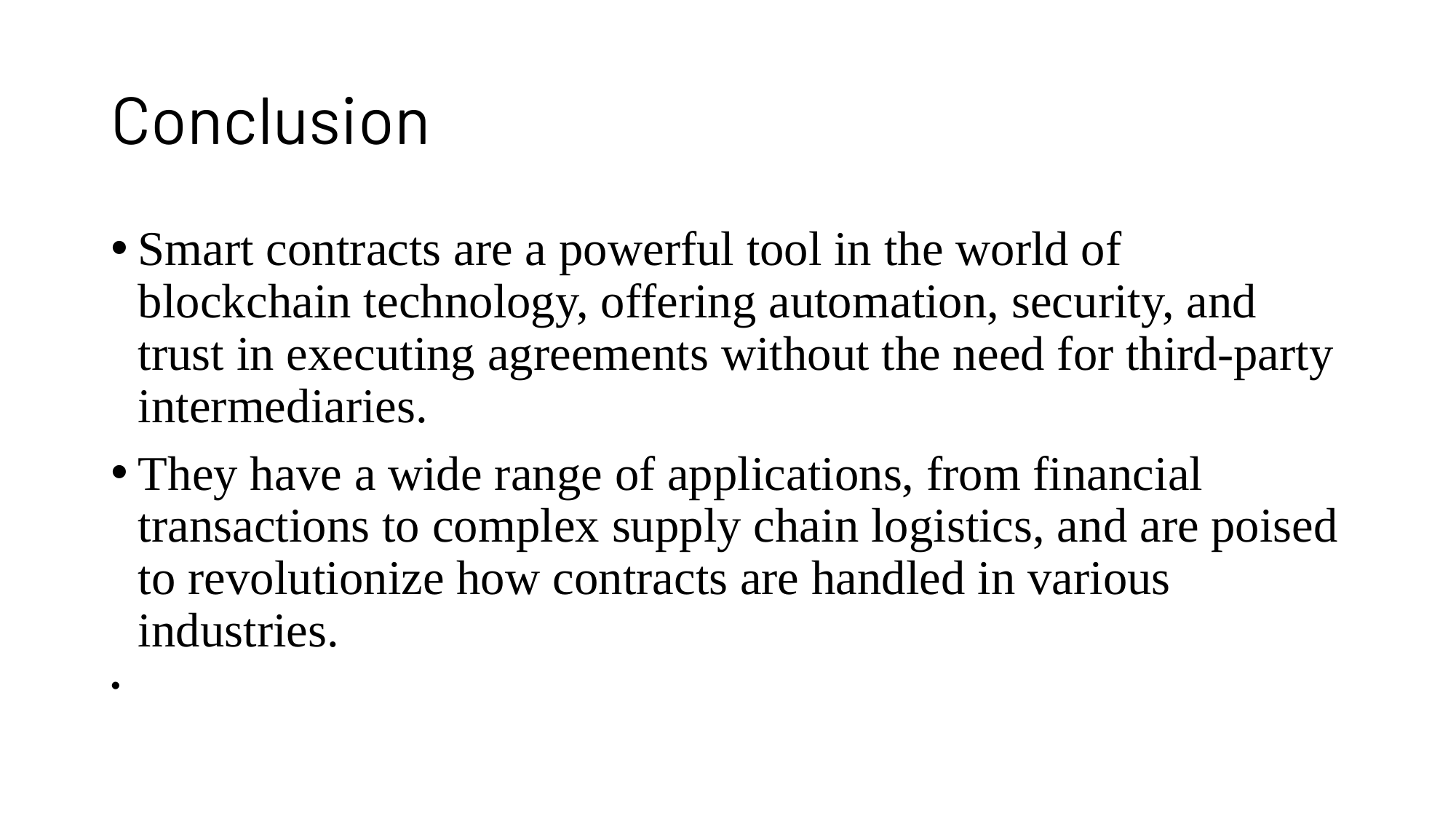

# Conclusion
Smart contracts are a powerful tool in the world of blockchain technology, offering automation, security, and trust in executing agreements without the need for third-party intermediaries.
They have a wide range of applications, from financial transactions to complex supply chain logistics, and are poised to revolutionize how contracts are handled in various industries.